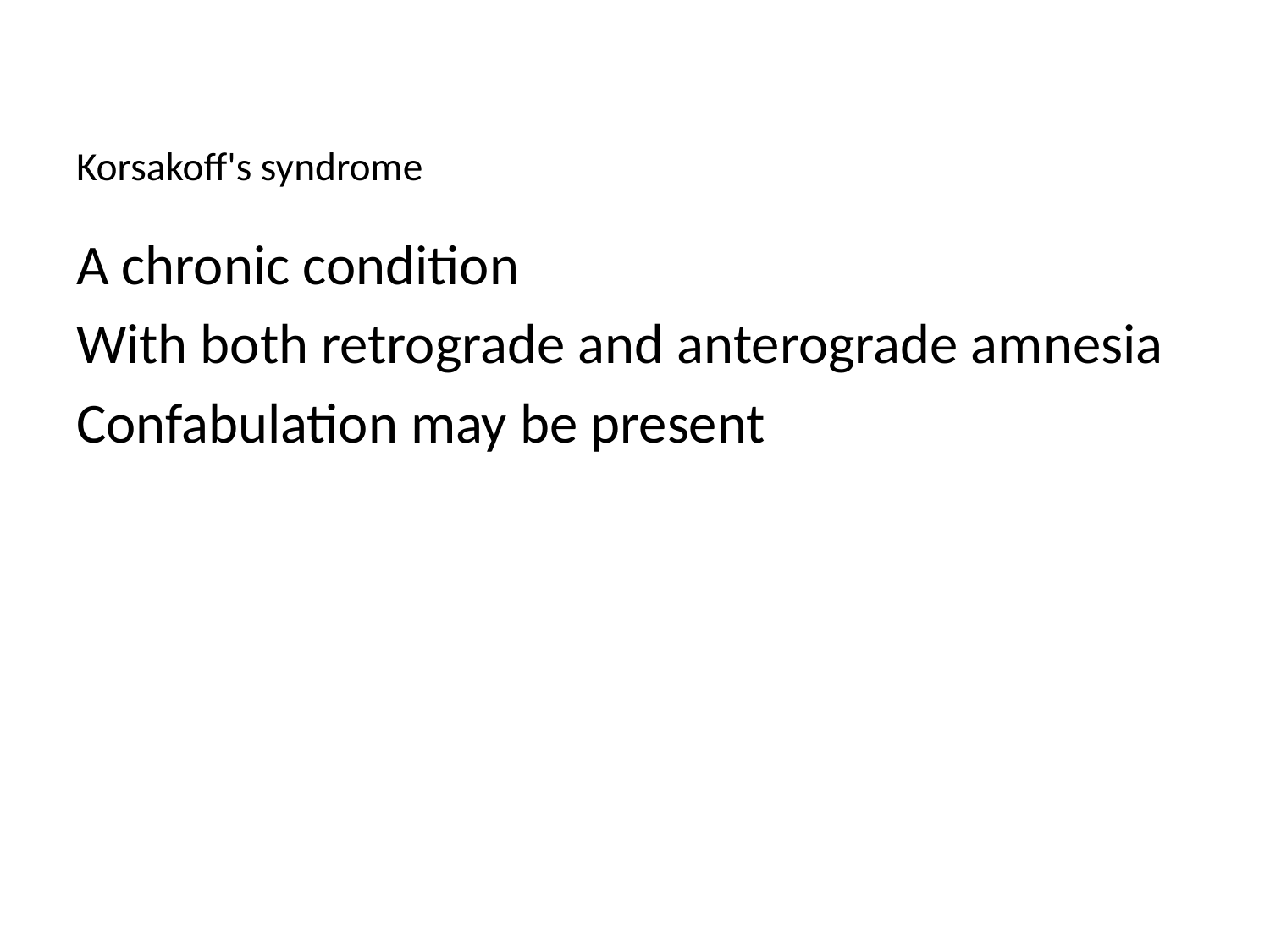

# Korsakoff's syndrome

A chronic condition
With both retrograde and anterograde amnesia
Confabulation may be present